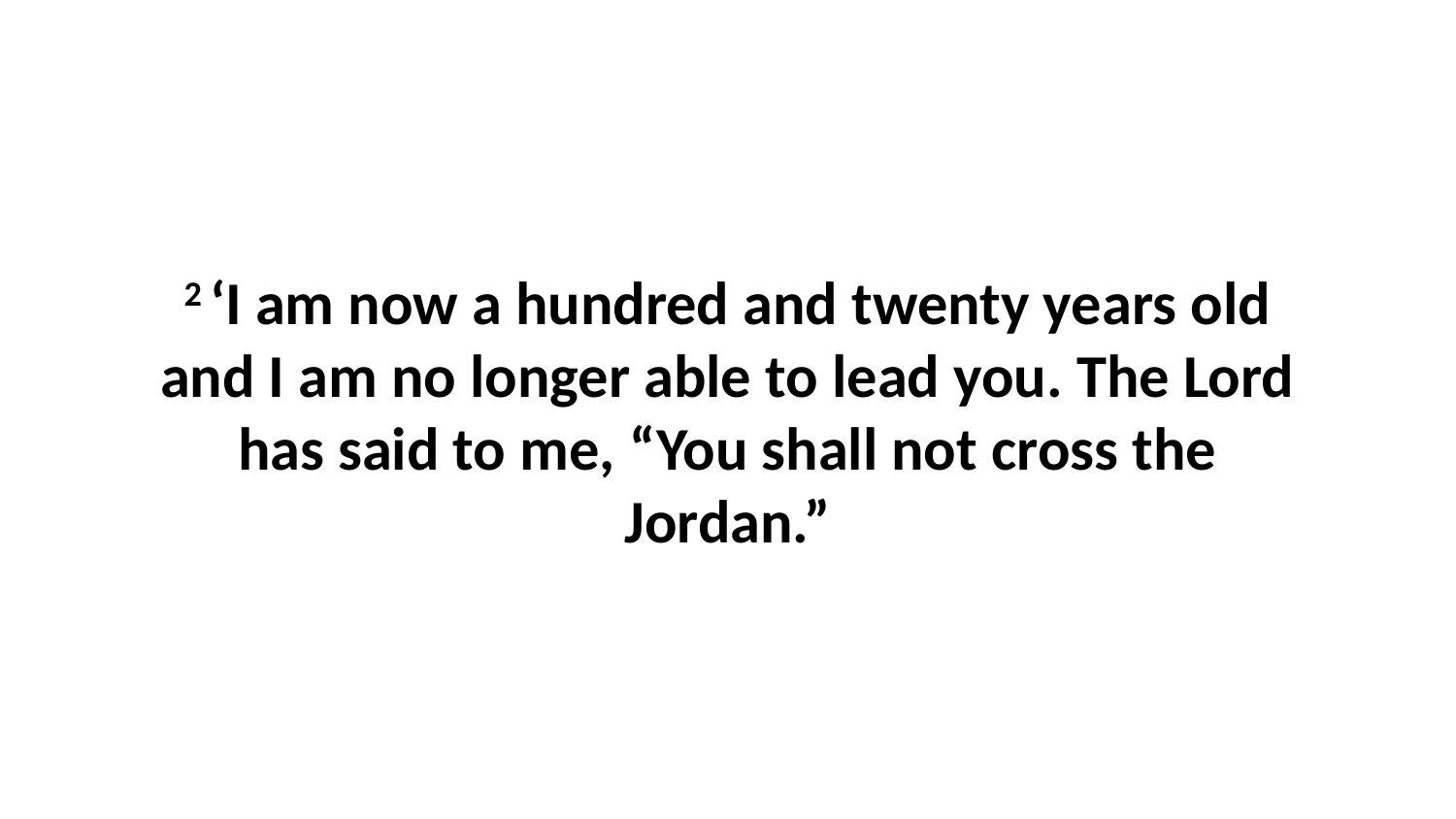

2 ‘I am now a hundred and twenty years old and I am no longer able to lead you. The Lord has said to me, “You shall not cross the Jordan.”